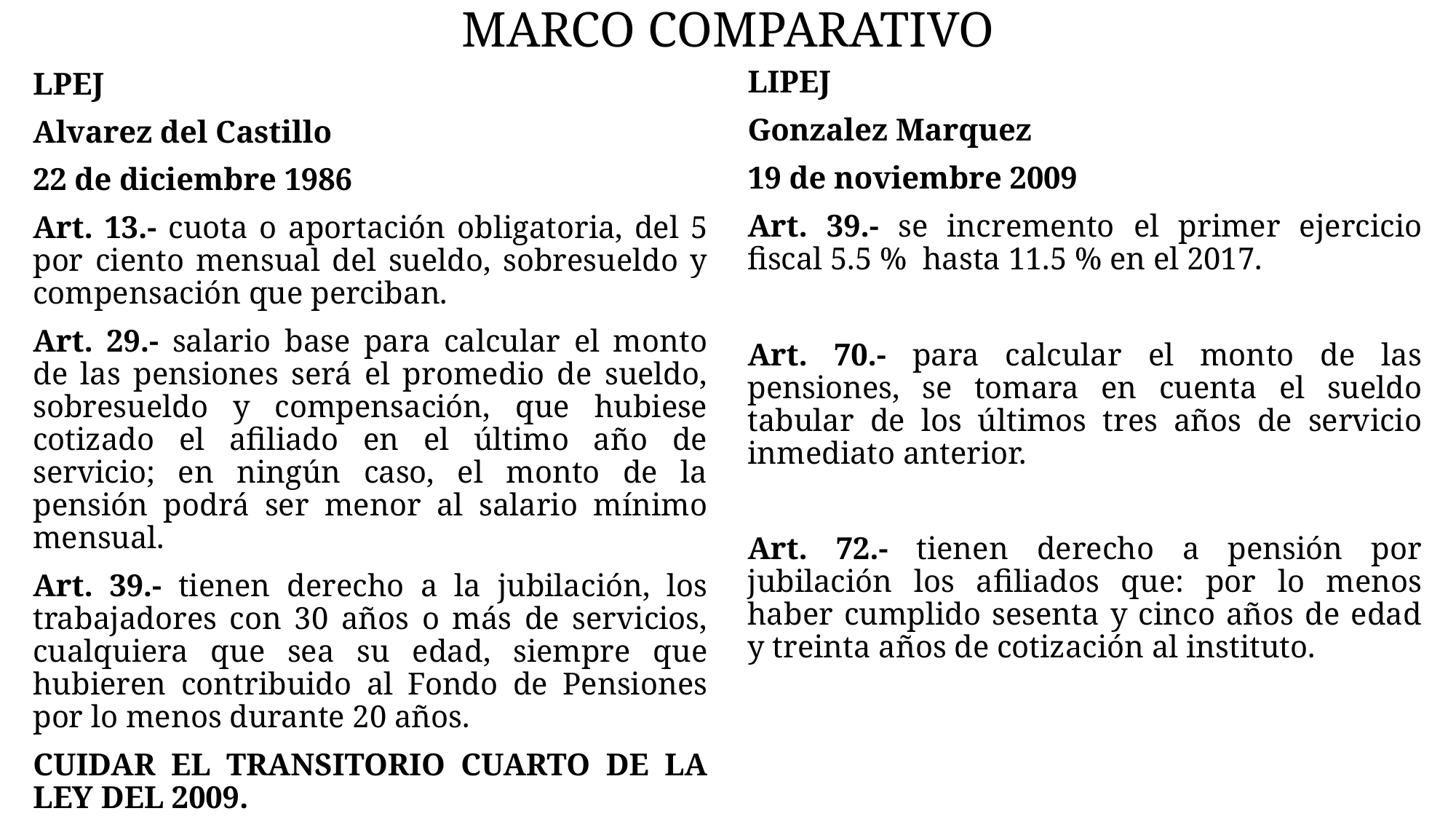

# MARCO COMPARATIVO
LIPEJ
Gonzalez Marquez
19 de noviembre 2009
Art. 39.- se incremento el primer ejercicio fiscal 5.5 %  hasta 11.5 % en el 2017.

Art. 70.- para calcular el monto de las pensiones, se tomara en cuenta el sueldo tabular de los últimos tres años de servicio inmediato anterior.

Art. 72.- tienen derecho a pensión por jubilación los afiliados que: por lo menos haber cumplido sesenta y cinco años de edad y treinta años de cotización al instituto.

LPEJ
Alvarez del Castillo
22 de diciembre 1986
Art. 13.- cuota o aportación obligatoria, del 5 por ciento mensual del sueldo, sobresueldo y compensación que perciban.
Art. 29.- salario base para calcular el monto de las pensiones será el promedio de sueldo, sobresueldo y compensación, que hubiese cotizado el afiliado en el último año de servicio; en ningún caso, el monto de la pensión podrá ser menor al salario mínimo mensual.
Art. 39.- tienen derecho a la jubilación, los trabajadores con 30 años o más de servicios, cualquiera que sea su edad, siempre que hubieren contribuido al Fondo de Pensiones por lo menos durante 20 años.
CUIDAR EL TRANSITORIO CUARTO DE LA LEY DEL 2009.